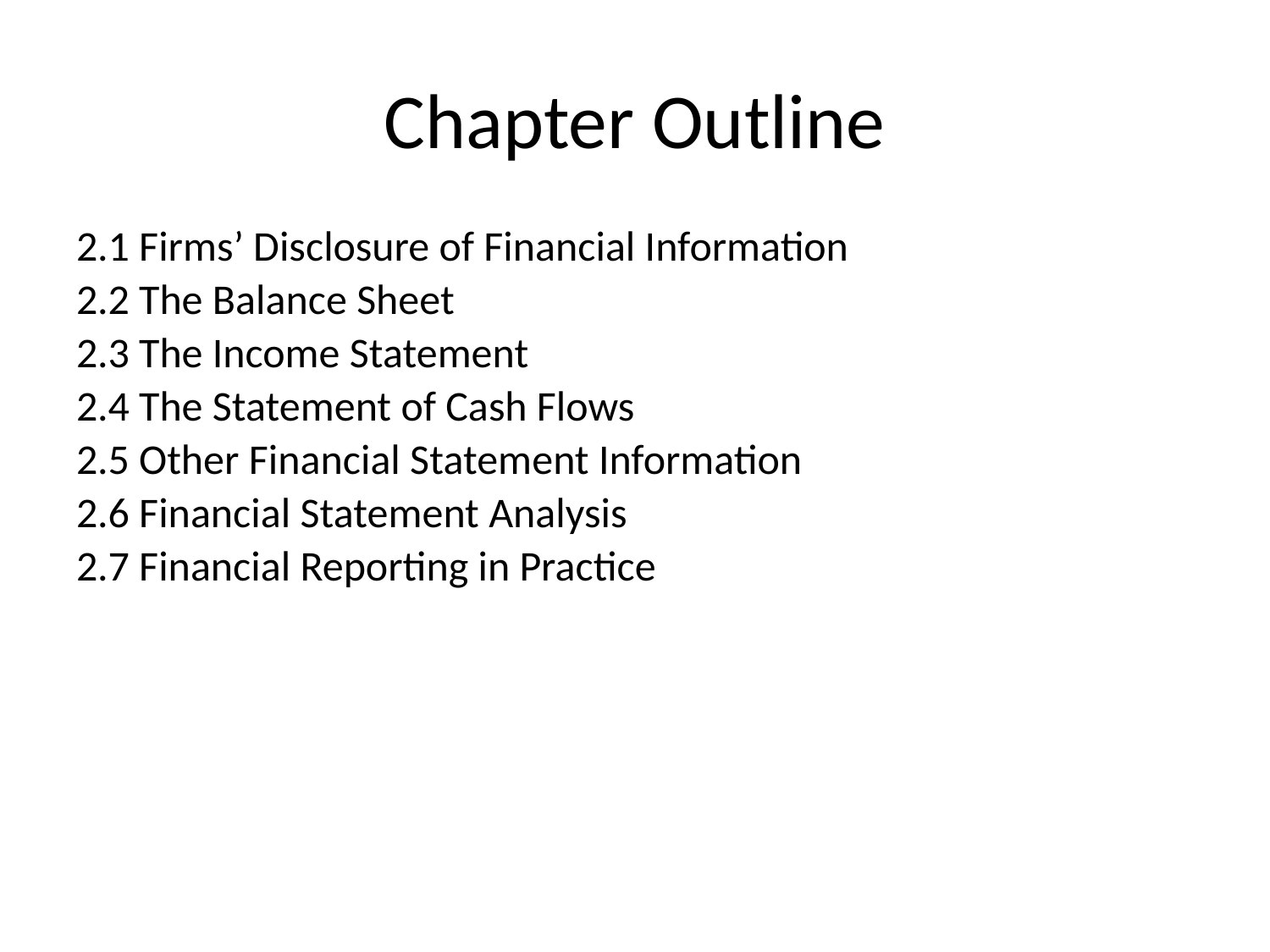

# Chapter Outline
2.1 Firms’ Disclosure of Financial Information
2.2 The Balance Sheet
2.3 The Income Statement
2.4 The Statement of Cash Flows
2.5 Other Financial Statement Information
2.6 Financial Statement Analysis
2.7 Financial Reporting in Practice